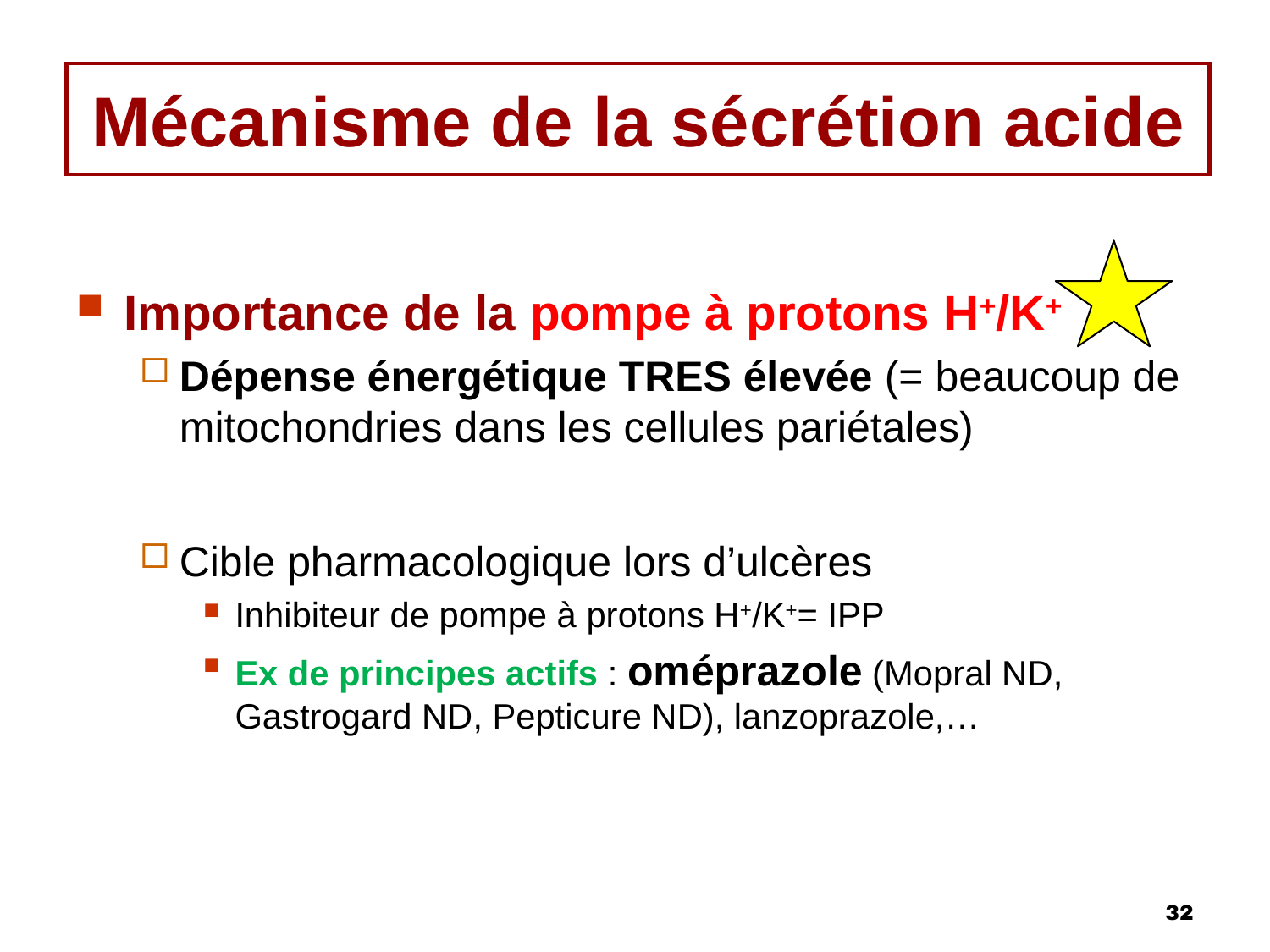

# Mécanisme de la sécrétion acide

Importance de la pompe à protons H+/K+
Dépense énergétique TRES élevée (= beaucoup de mitochondries dans les cellules pariétales)

Cible pharmacologique lors d’ulcères
Inhibiteur de pompe à protons H+/K+= IPP
Ex de principes actifs : oméprazole (Mopral ND, Gastrogard ND, Pepticure ND), lanzoprazole,…
32